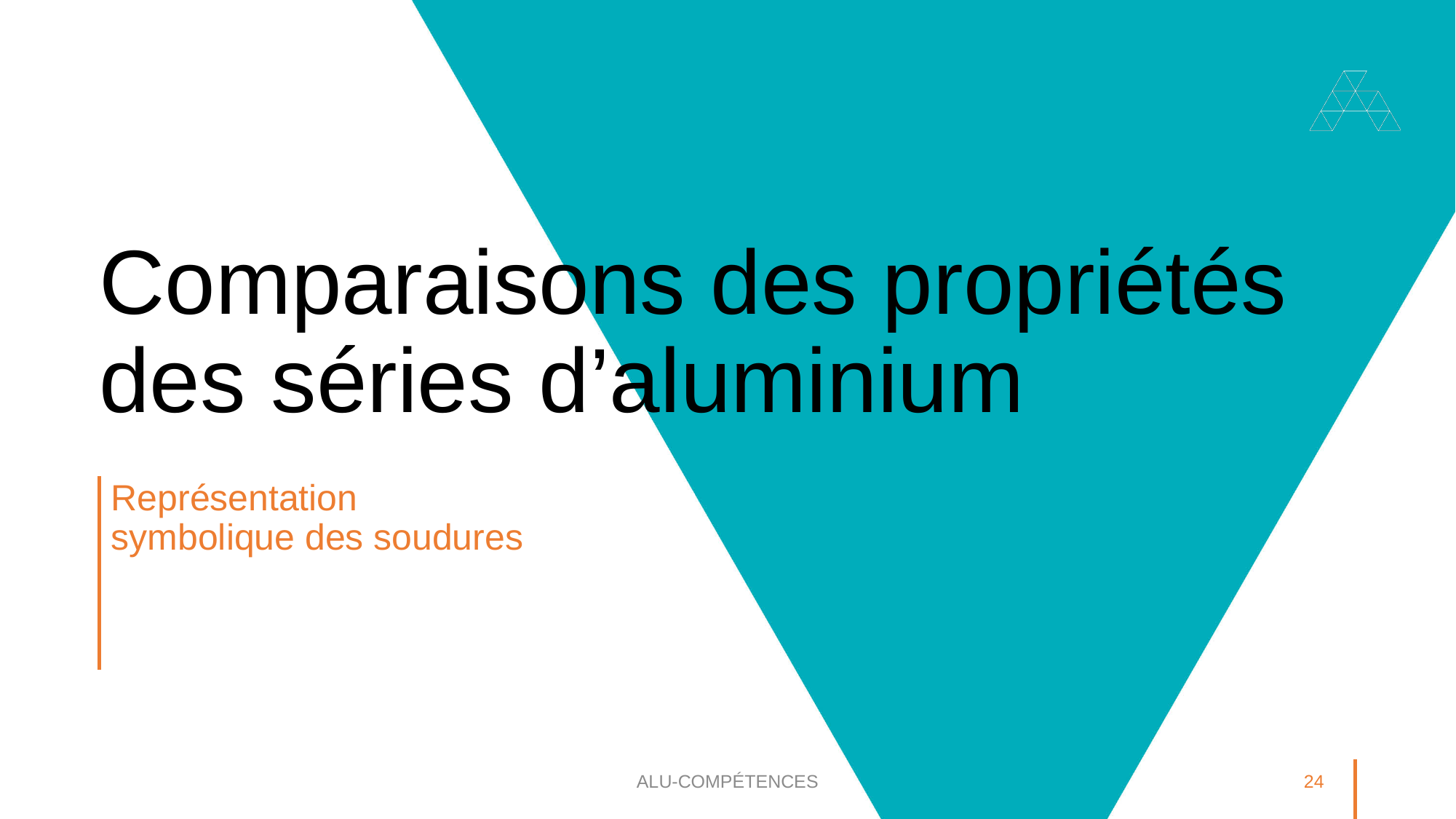

# Comparaisons des propriétés des séries d’aluminium
Représentation symbolique des soudures
ALU-COMPÉTENCES
24